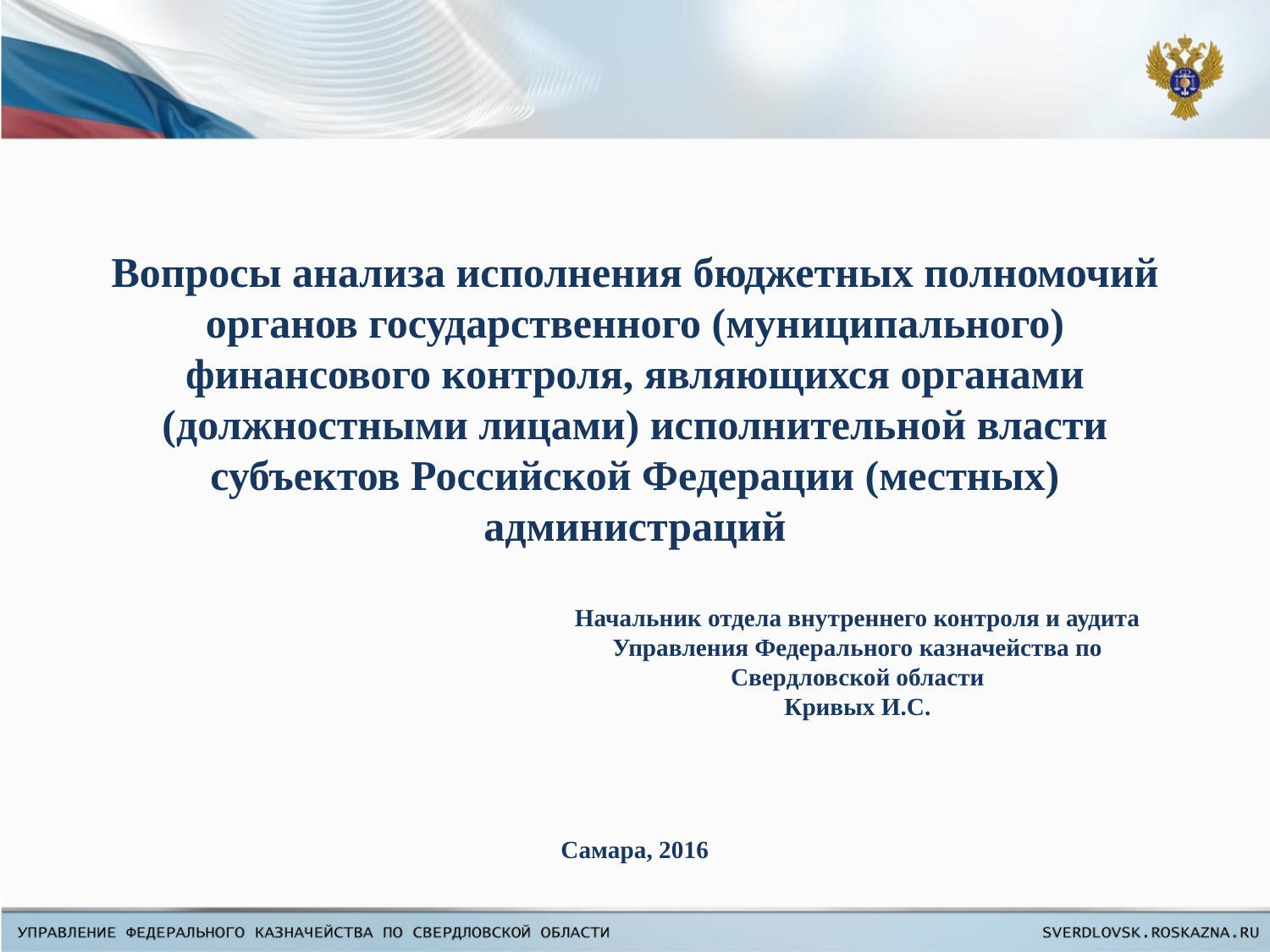

# Вопросы анализа исполнения бюджетных полномочий органов государственного (муниципального) финансового контроля, являющихся органами (должностными лицами) исполнительной власти субъектов Российской Федерации (местных) администраций
Начальник отдела внутреннего контроля и аудита Управления Федерального казначейства по Свердловской области
Кривых И.С.
Самара, 2016